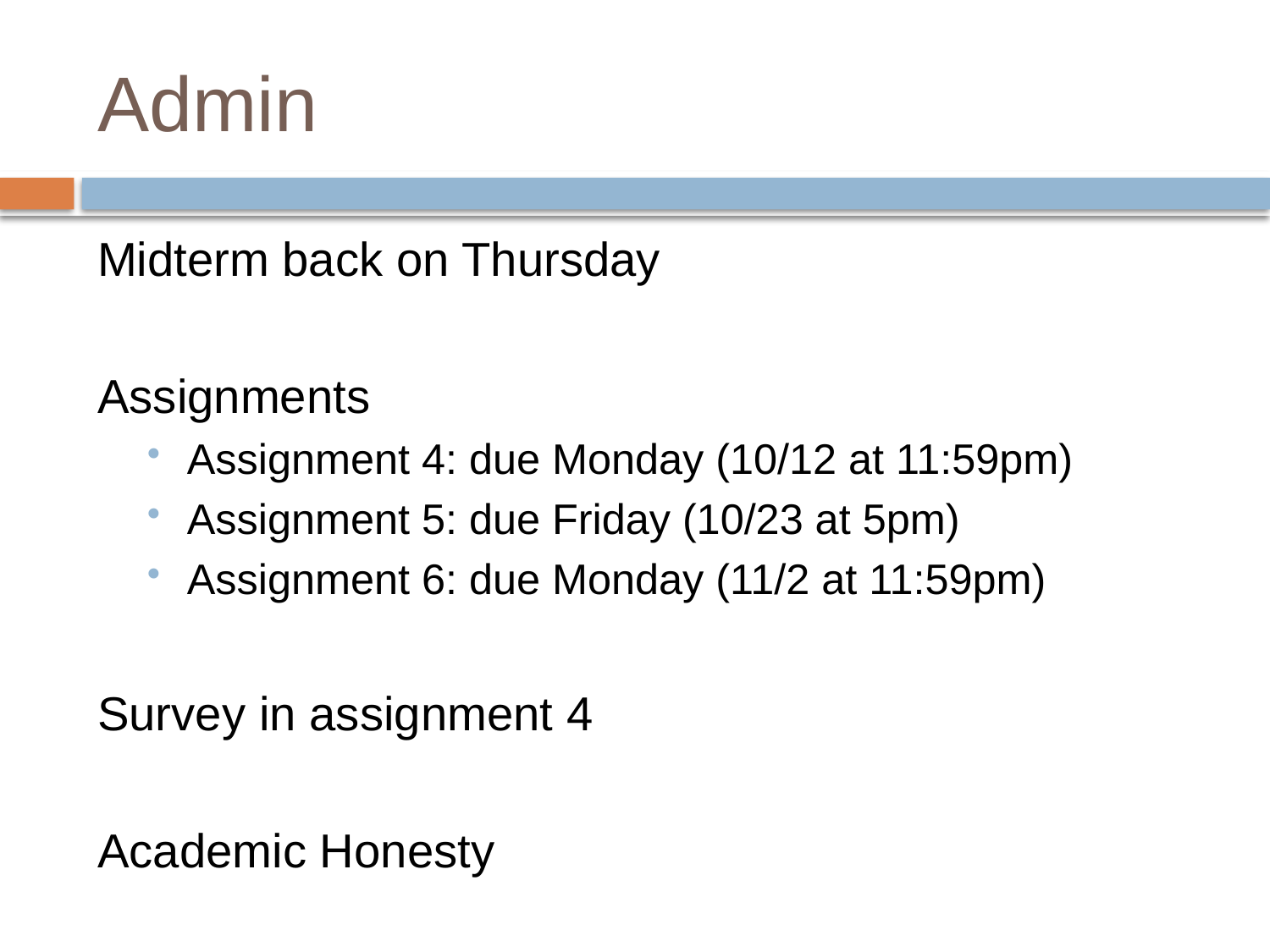

# Admin
Midterm back on Thursday

Assignments
Assignment 4: due Monday (10/12 at 11:59pm)
Assignment 5: due Friday (10/23 at 5pm)
Assignment 6: due Monday (11/2 at 11:59pm)

Survey in assignment 4

Academic Honesty